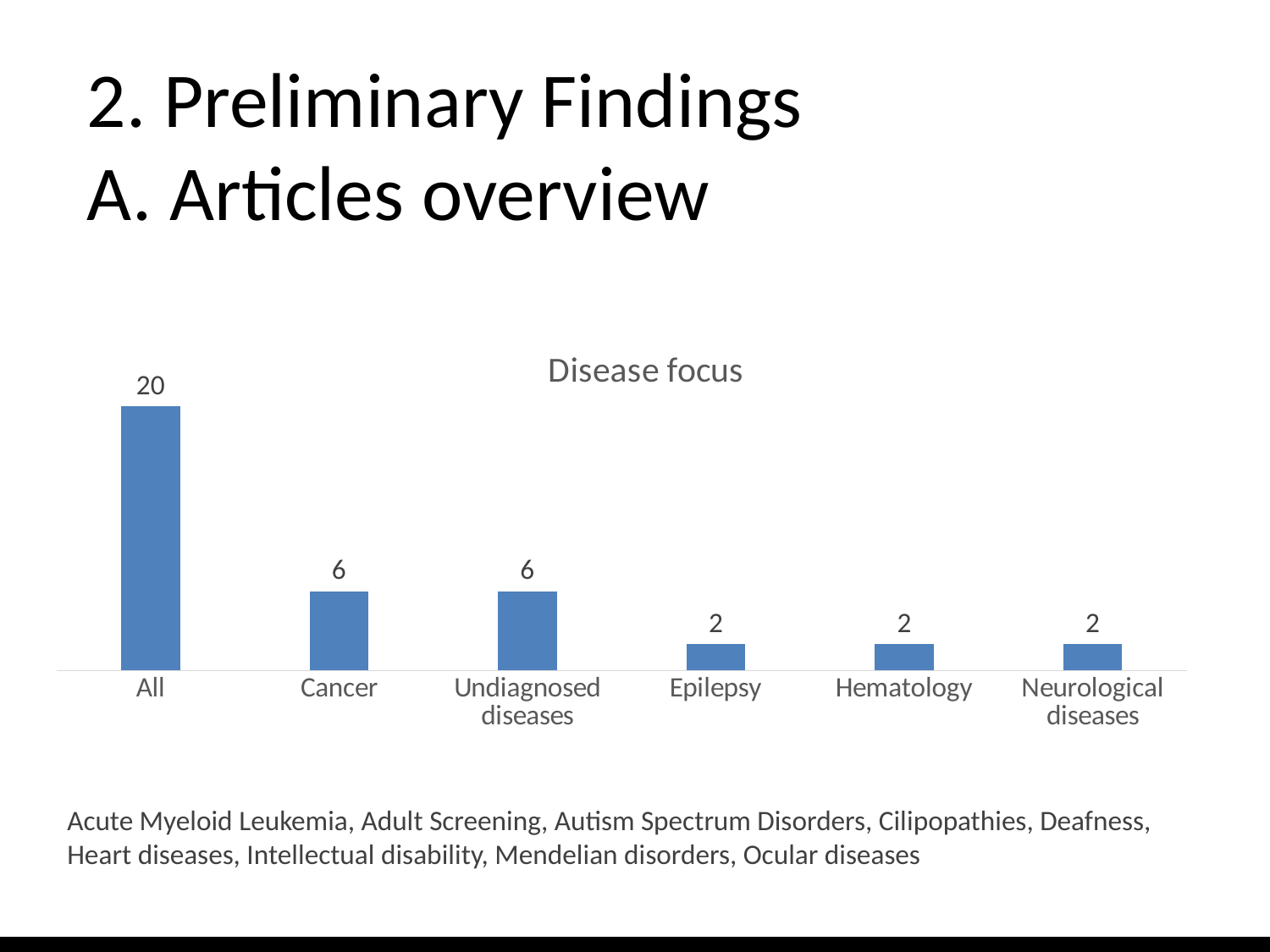

2. Preliminary Findings
A. Articles overview

### Chart: Disease focus

| Category |  |
|---|---|
| All | 20.0 |
| Cancer | 6.0 |
| Undiagnosed diseases | 6.0 |
| Epilepsy | 2.0 |
| Hematology | 2.0 |
| Neurological diseases | 2.0 |
Acute Myeloid Leukemia, Adult Screening, Autism Spectrum Disorders, Cilipopathies, Deafness, Heart diseases, Intellectual disability, Mendelian disorders, Ocular diseases